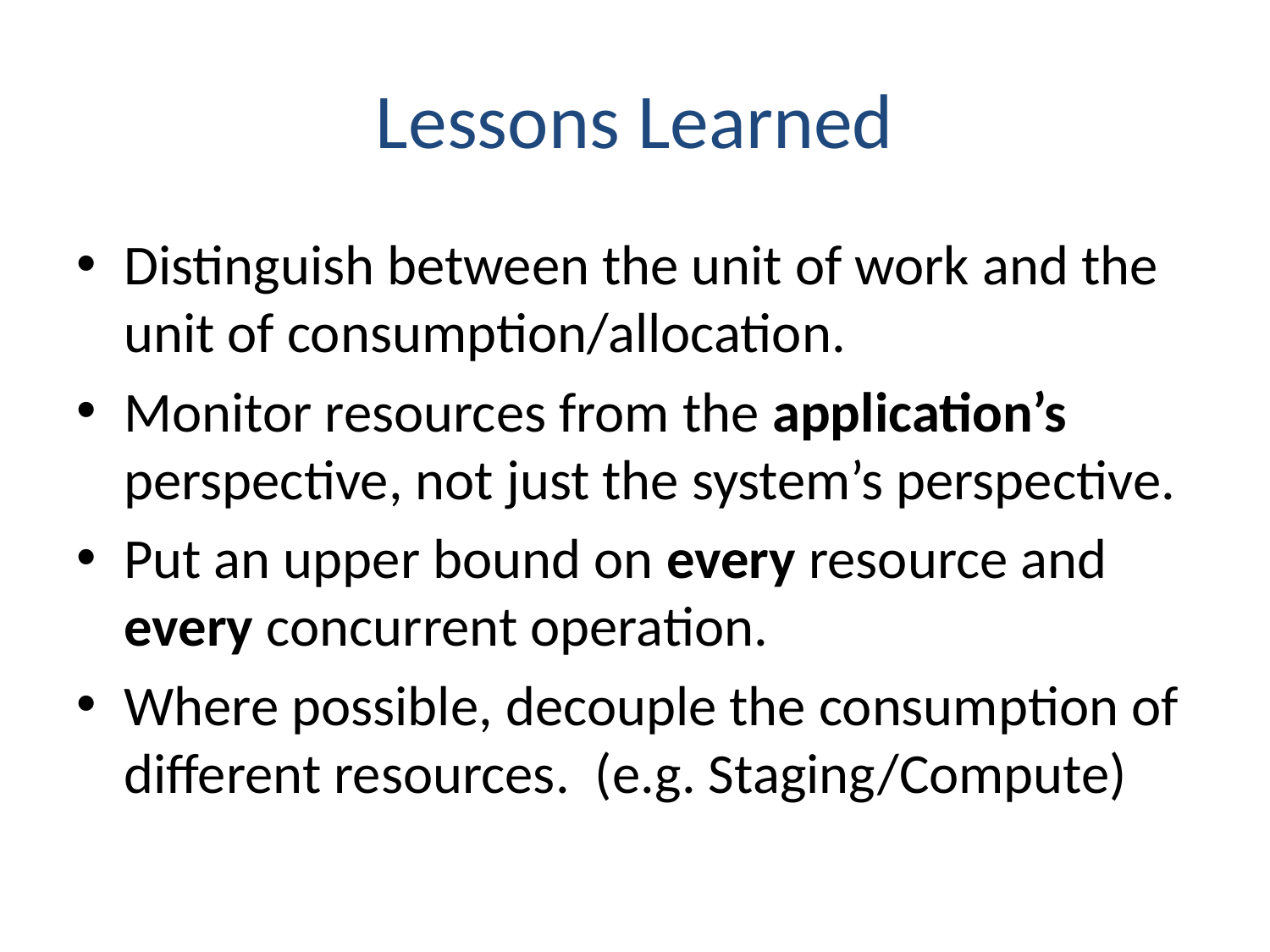

# Lessons Learned
Distinguish between the unit of work and the unit of consumption/allocation.
Monitor resources from the application’s perspective, not just the system’s perspective.
Put an upper bound on every resource and every concurrent operation.
Where possible, decouple the consumption of different resources.  (e.g. Staging/Compute)